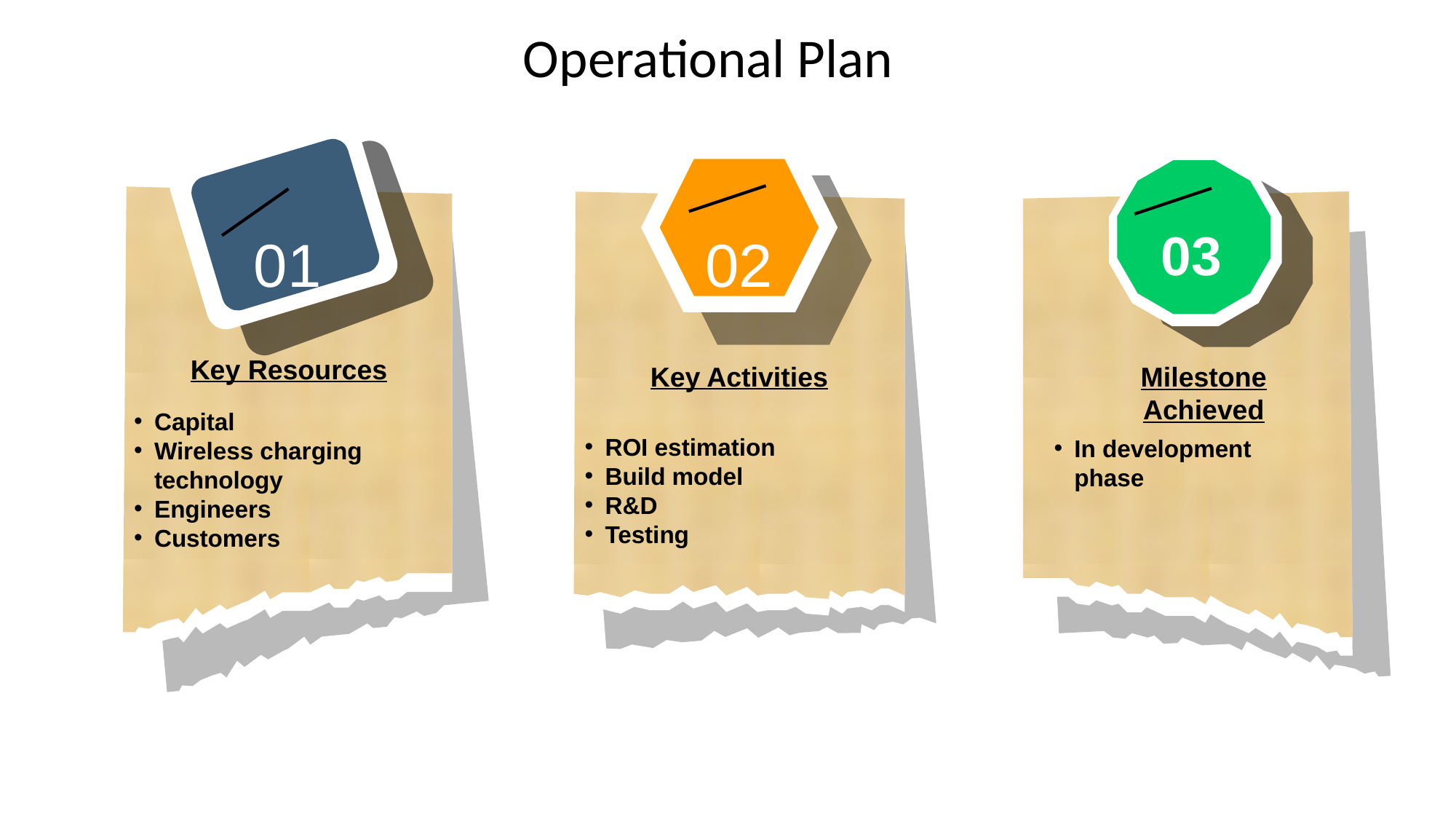

Operational Plan

01

02

03

Key Resources
Key Activities
Milestone Achieved
Capital
Wireless charging technology
Engineers
Customers
ROI estimation
Build model
R&D
Testing

In development phase